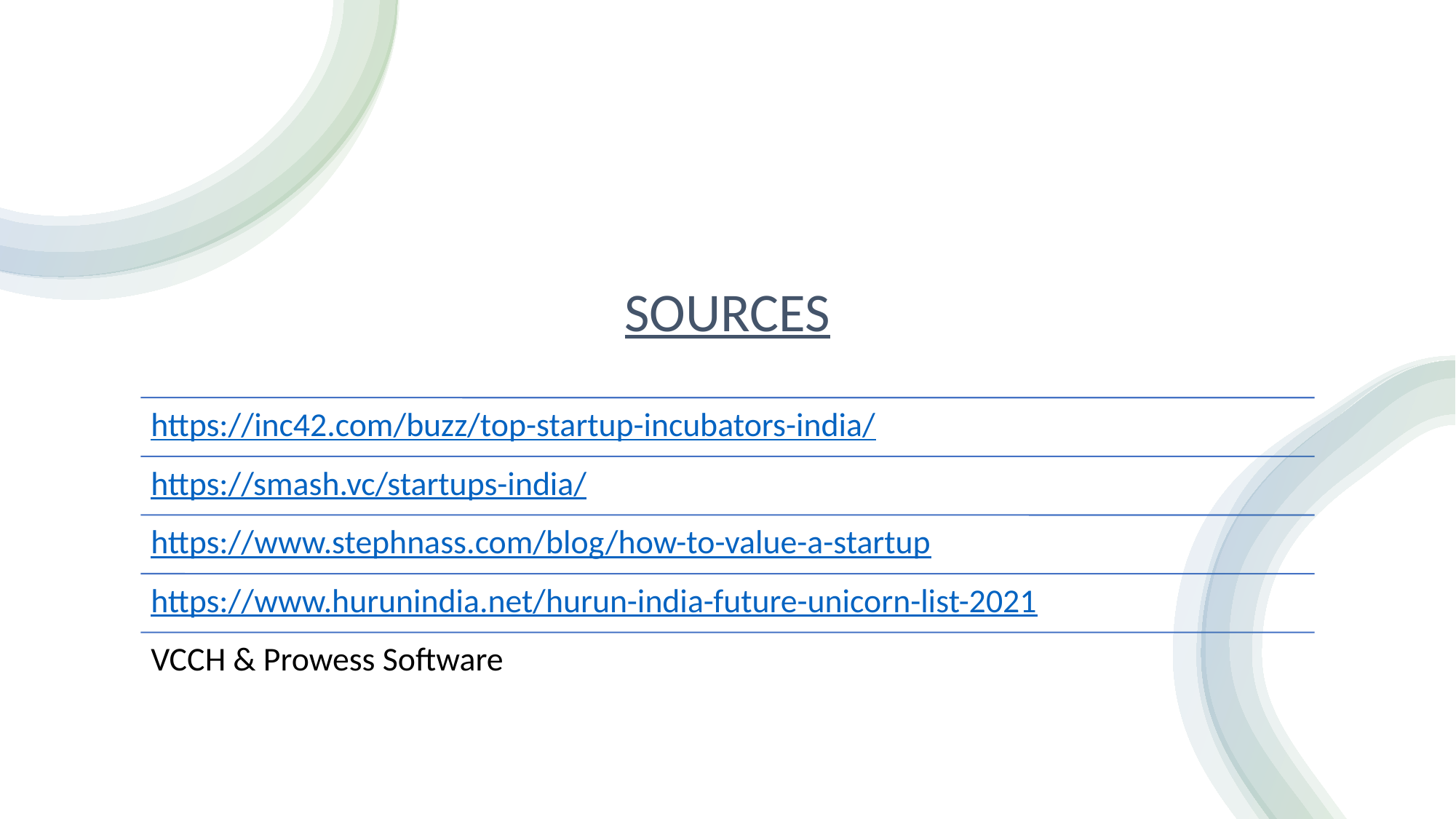

# SOURCES
https://inc42.com/buzz/top-startup-incubators-india/
https://smash.vc/startups-india/
https://www.stephnass.com/blog/how-to-value-a-startup
https://www.hurunindia.net/hurun-india-future-unicorn-list-2021
VCCH & Prowess Software